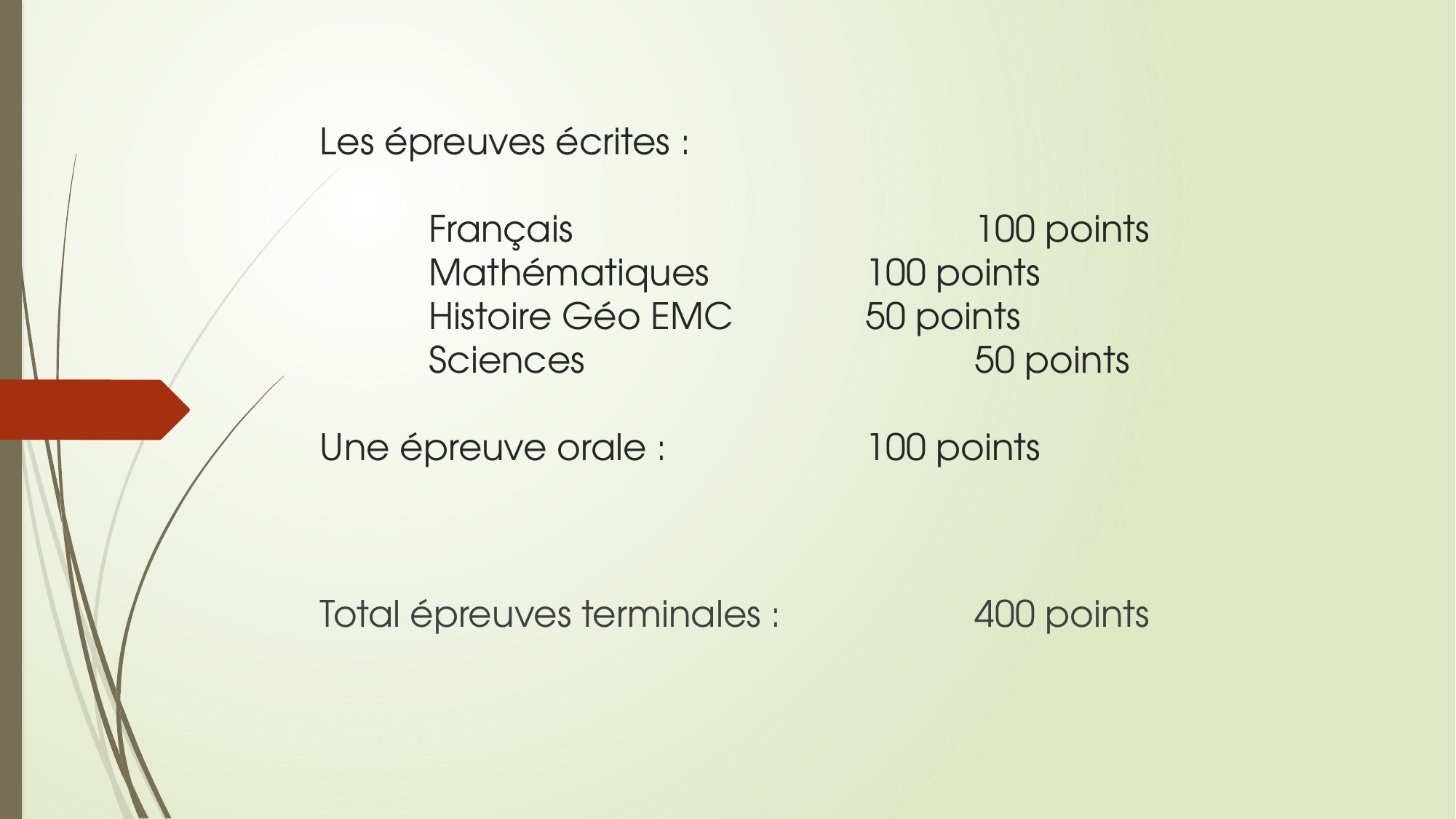

# Les épreuves écrites : Français  				100 points Mathématiques		100 points Histoire Géo EMC		50 points Sciences 				50 points Une épreuve orale : 		100 points
Total épreuves terminales : 		400 points